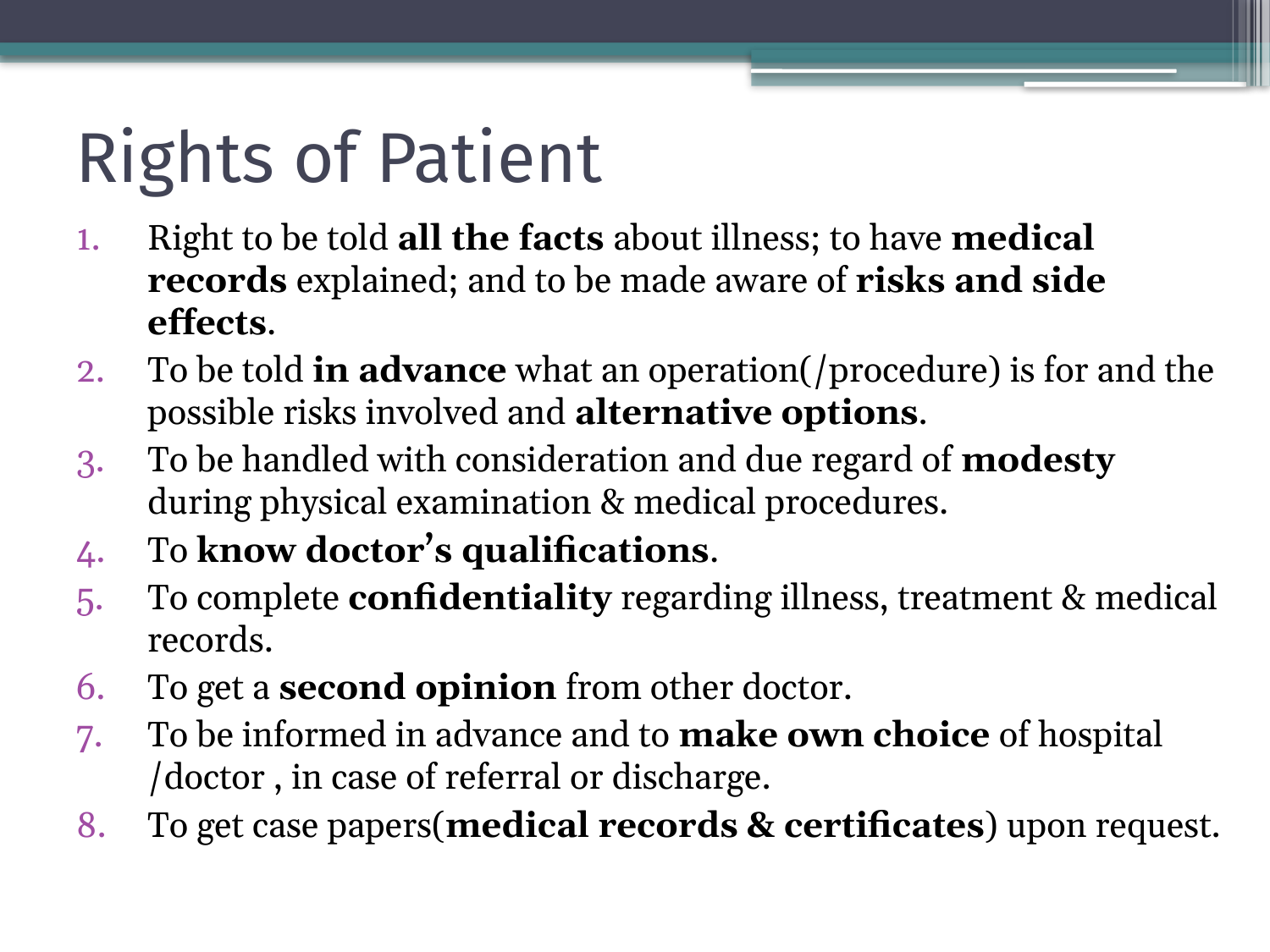

# Rights of Patient
Right to be told all the facts about illness; to have medical records explained; and to be made aware of risks and side effects.
To be told in advance what an operation(/procedure) is for and the possible risks involved and alternative options.
To be handled with consideration and due regard of modesty during physical examination & medical procedures.
To know doctor’s qualifications.
To complete confidentiality regarding illness, treatment & medical records.
To get a second opinion from other doctor.
To be informed in advance and to make own choice of hospital /doctor , in case of referral or discharge.
To get case papers(medical records & certificates) upon request.